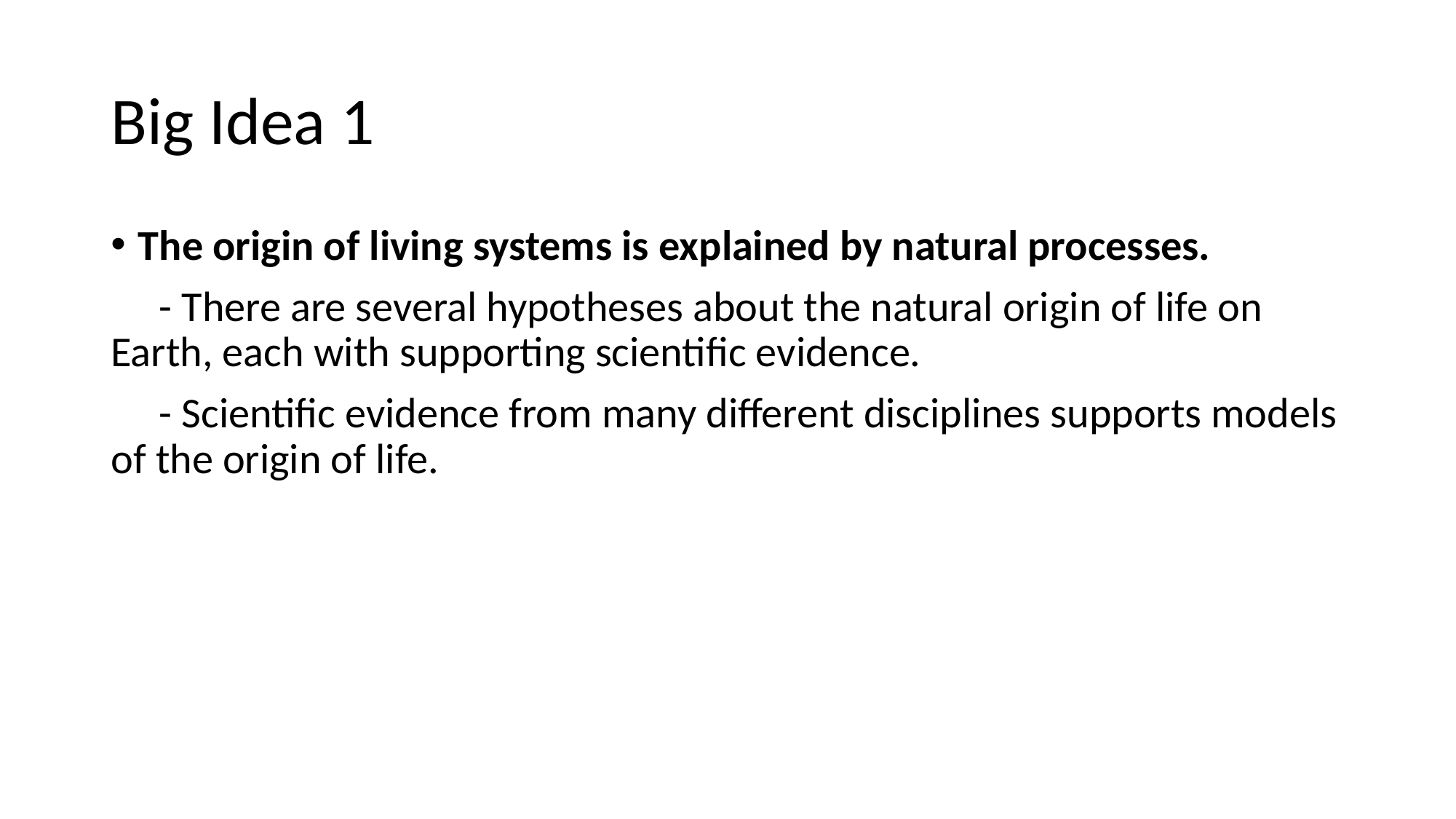

# Big Idea 1
The origin of living systems is explained by natural processes.
     - There are several hypotheses about the natural origin of life on Earth, each with supporting scientific evidence.
     - Scientific evidence from many different disciplines supports models of the origin of life.